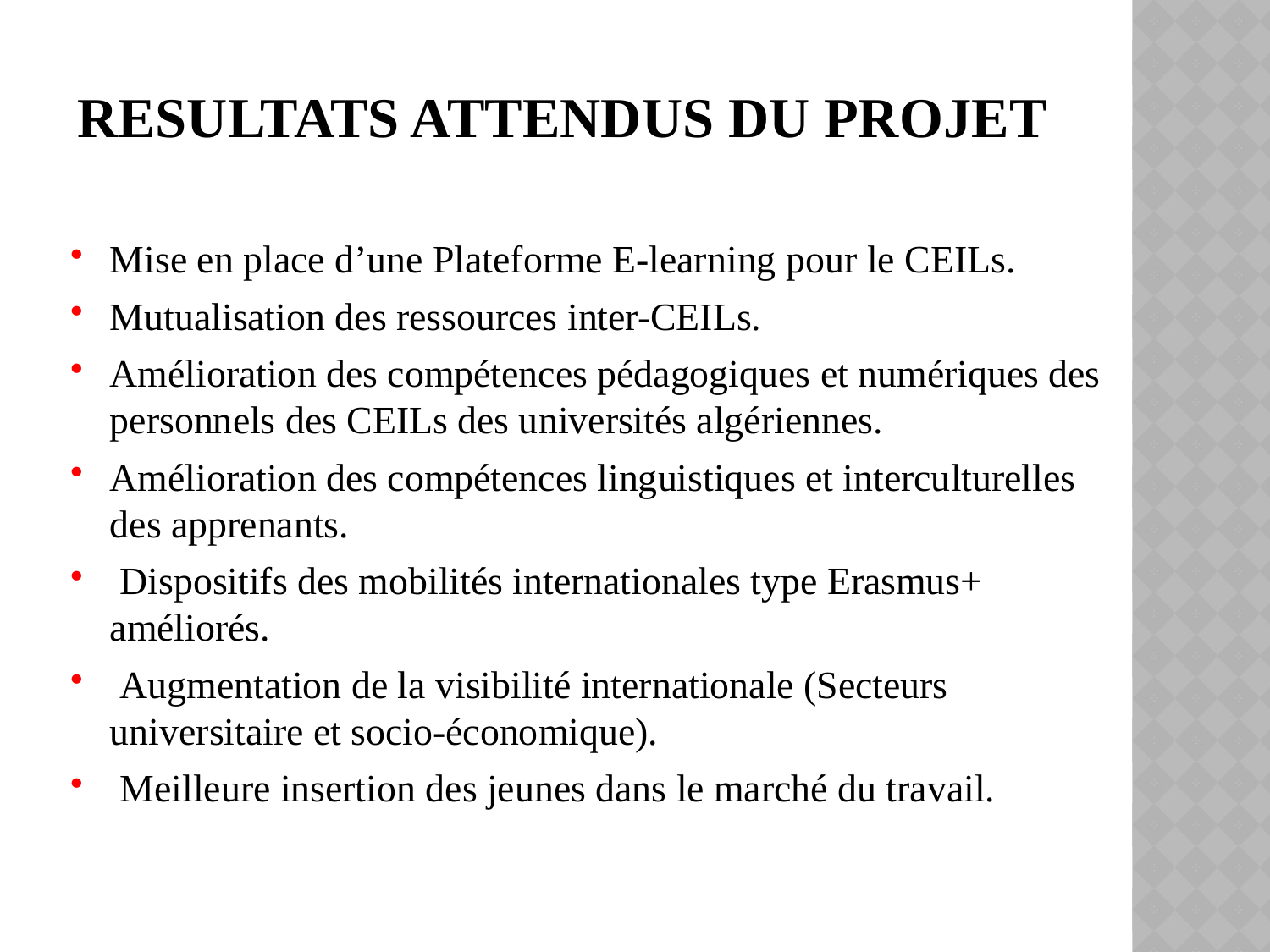

# RESULTATS attendus DU PROJET
Mise en place d’une Plateforme E-learning pour le CEILs.
Mutualisation des ressources inter-CEILs.
Amélioration des compétences pédagogiques et numériques des personnels des CEILs des universités algériennes.
Amélioration des compétences linguistiques et interculturelles des apprenants.
 Dispositifs des mobilités internationales type Erasmus+ améliorés.
 Augmentation de la visibilité internationale (Secteurs universitaire et socio-économique).
 Meilleure insertion des jeunes dans le marché du travail.